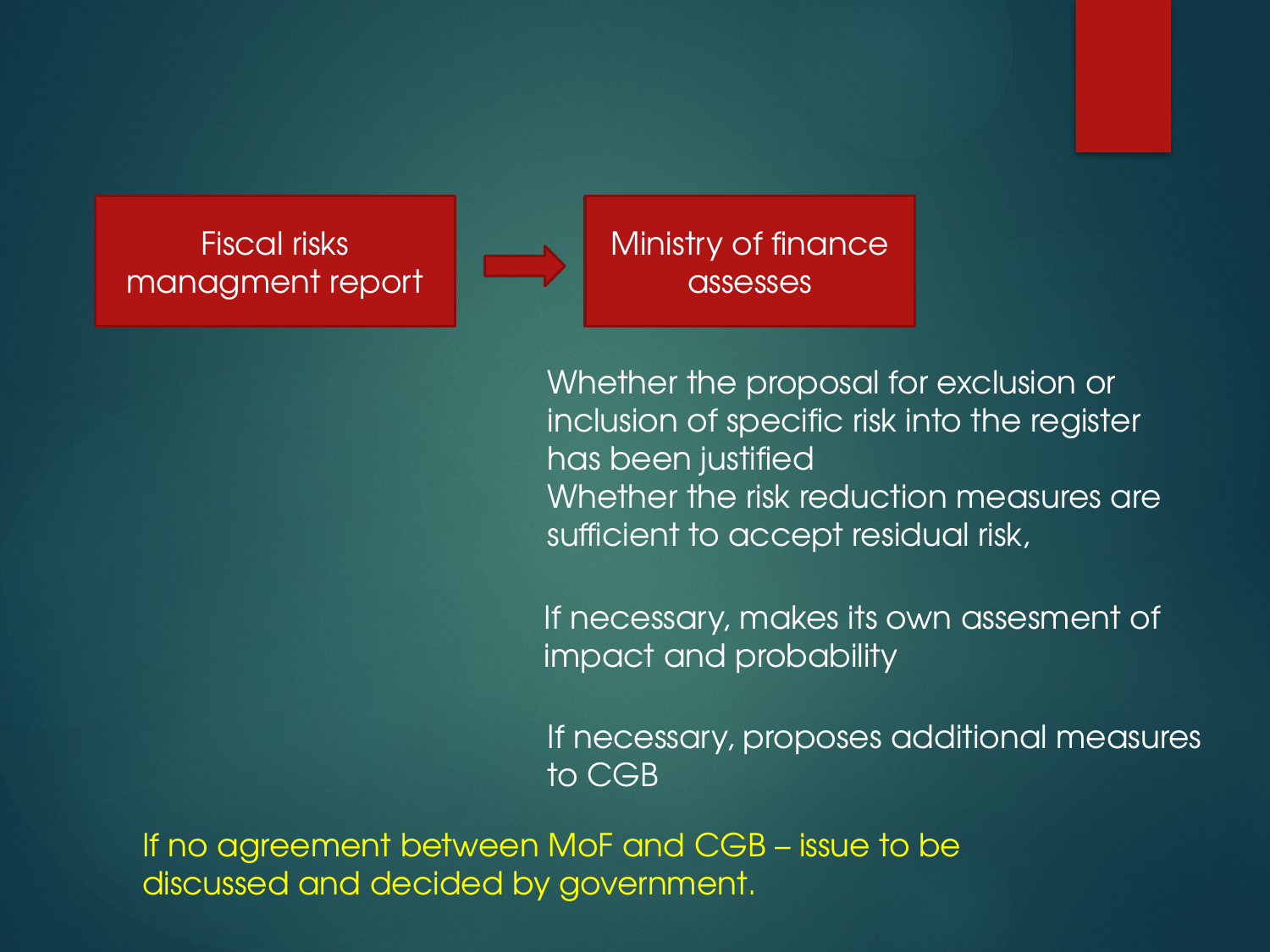

Fiscal risks managment report
Ministry of finance
assesses

Whether the proposal for exclusion or inclusion of specific risk into the register has been justified
Whether the risk reduction measures are sufficient to accept residual risk,
If necessary, makes its own assesment of impact and probability
If necessary, proposes additional measures to CGB
If no agreement between MoF and CGB – issue to be discussed and decided by government.